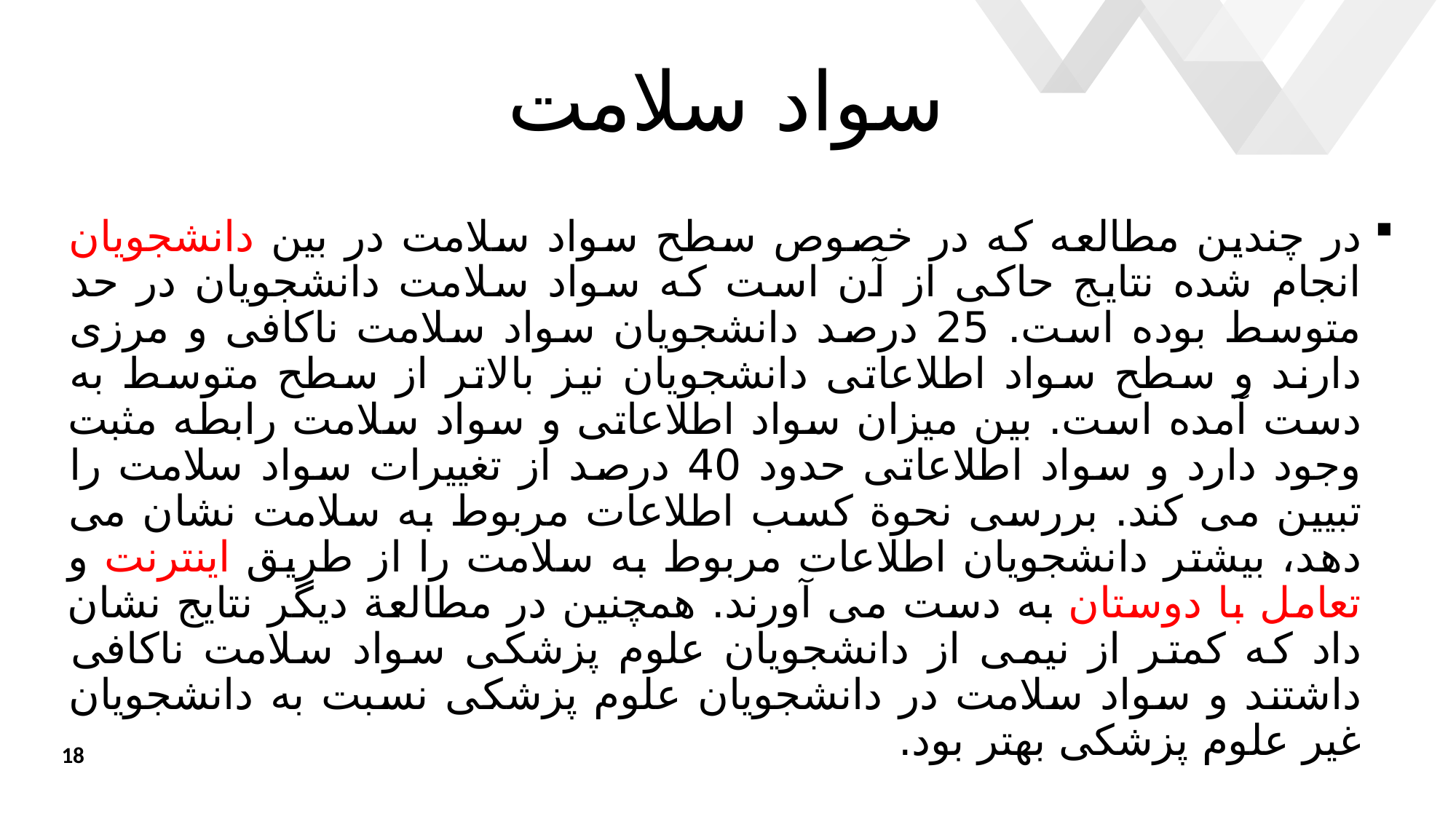

# سواد سلامت
در چندین مطالعه که در خصوص سطح سواد سلامت در بین دانشجویان انجام شده نتایج حاکی از آن است که سواد سلامت دانشجویان در حد متوسط بوده است. 25 درصد دانشجویان سواد سلامت ناکافی و مرزی دارند و سطح سواد اطلاعاتی دانشجویان نیز بالاتر از سطح متوسط به دست آمده است. بین میزان سواد اطلاعاتی و سواد سلامت رابطه مثبت وجود دارد و سواد اطلاعاتی حدود 40 درصد از تغییرات سواد سلامت را تبیین می کند. بررسی نحوة کسب اطلاعات مربوط به سلامت نشان می دهد، بیشتر دانشجویان اطلاعات مربوط به سلامت را از طریق اینترنت و تعامل با دوستان به دست می آورند. همچنین در مطالعة دیگر نتایج نشان داد که کمتر از نیمی از دانشجویان علوم پزشکی سواد سلامت ناکافی داشتند و سواد سلامت در دانشجویان علوم پزشکی نسبت به دانشجویان غیر علوم پزشکی بهتر بود.
18